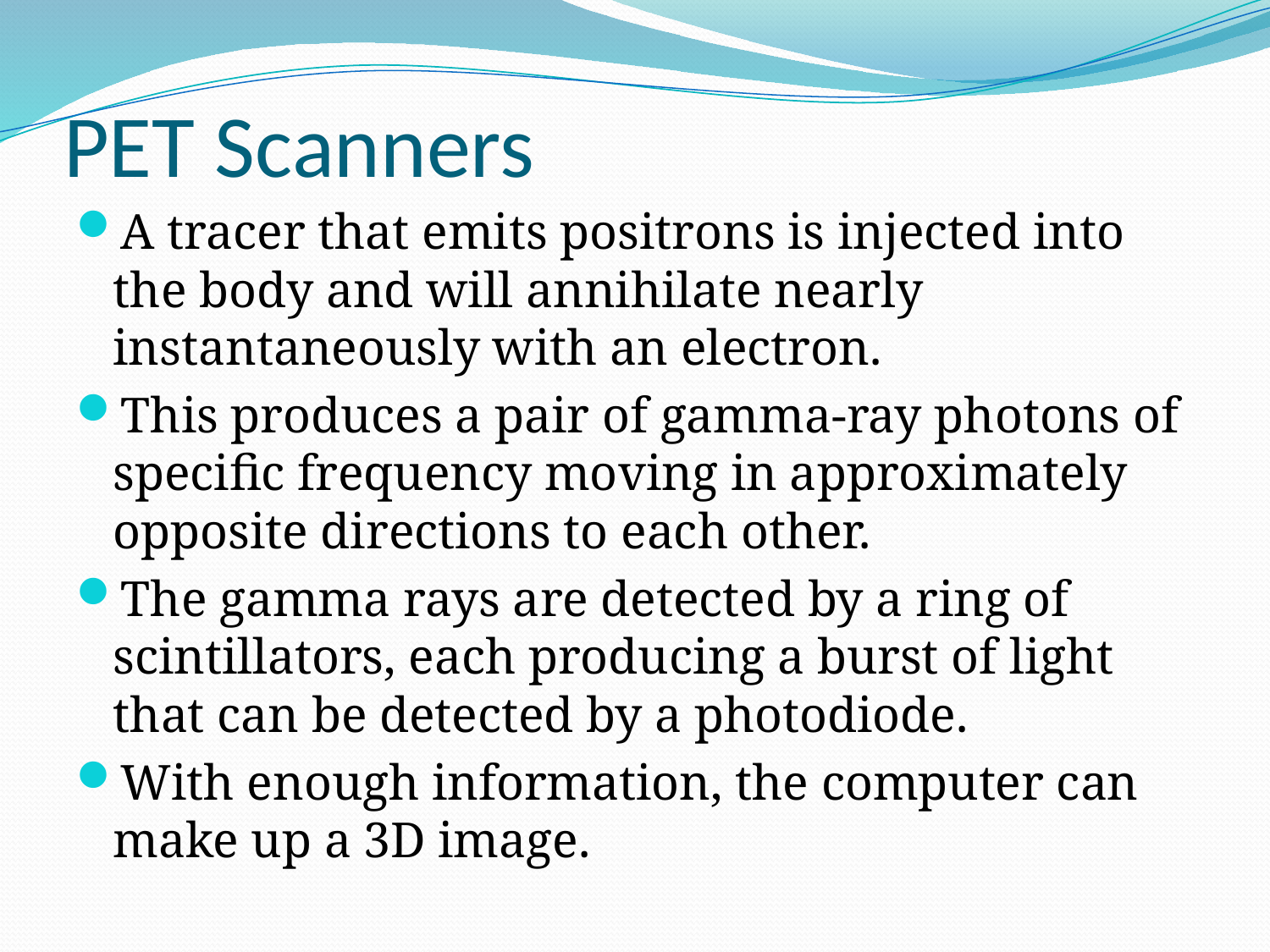

# PET Scanners
A tracer that emits positrons is injected into the body and will annihilate nearly instantaneously with an electron.
This produces a pair of gamma-ray photons of specific frequency moving in approximately opposite directions to each other.
The gamma rays are detected by a ring of scintillators, each producing a burst of light that can be detected by a photodiode.
With enough information, the computer can make up a 3D image.